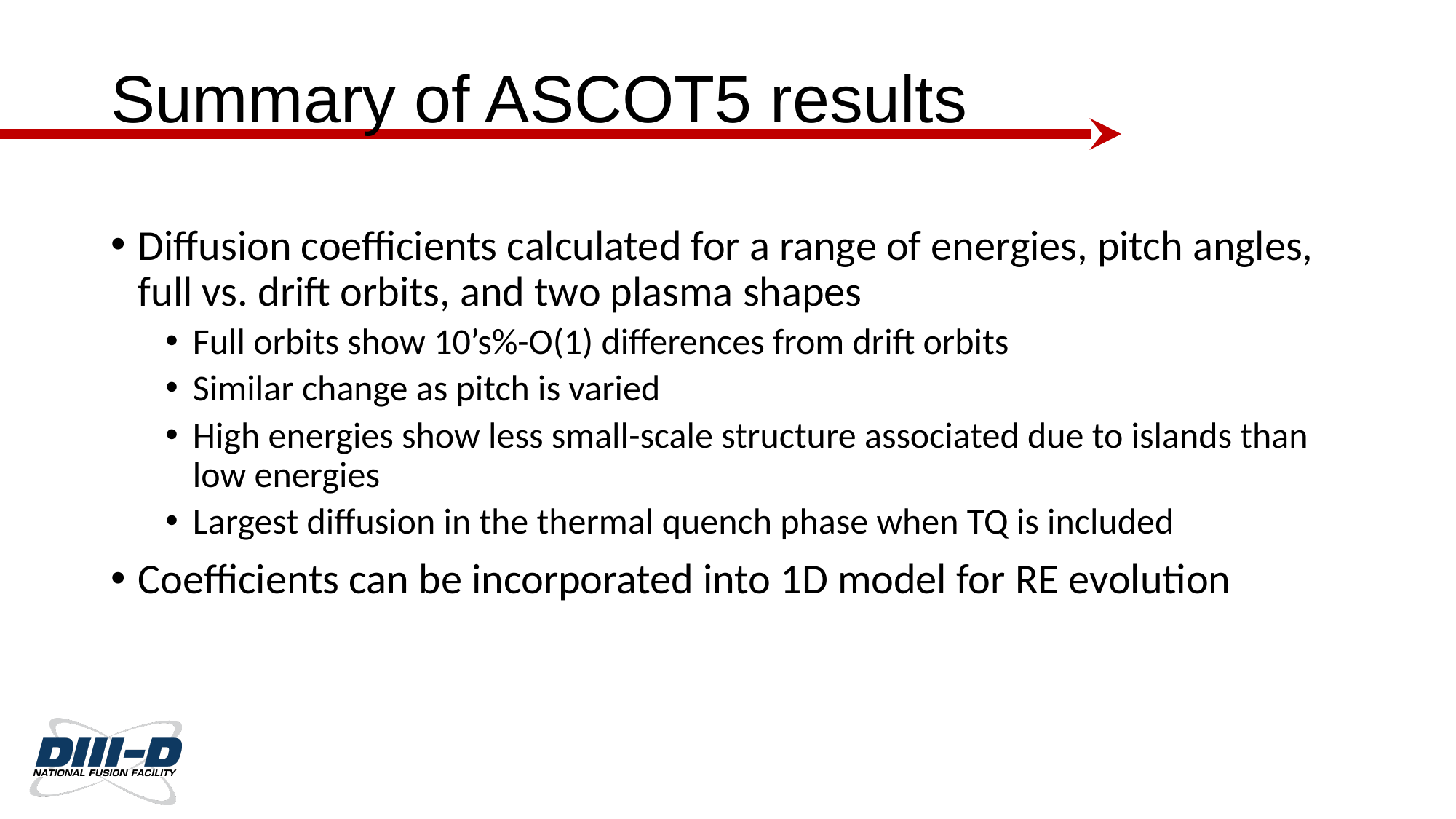

# Summary of ASCOT5 results
Diffusion coefficients calculated for a range of energies, pitch angles, full vs. drift orbits, and two plasma shapes
Full orbits show 10’s%-O(1) differences from drift orbits
Similar change as pitch is varied
High energies show less small-scale structure associated due to islands than low energies
Largest diffusion in the thermal quench phase when TQ is included
Coefficients can be incorporated into 1D model for RE evolution